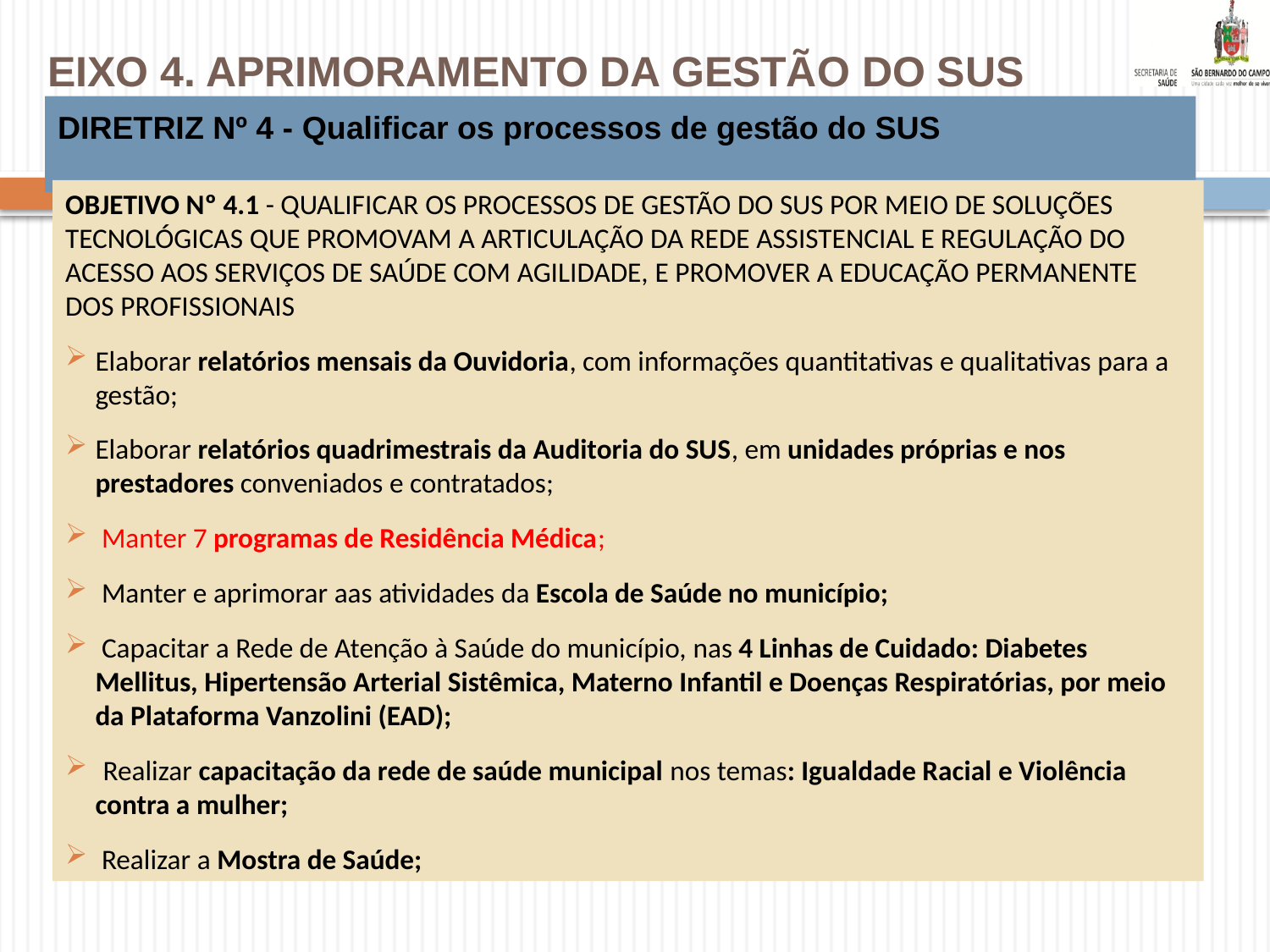

# EIXO 4. APRIMORAMENTO DA GESTÃO DO SUS
DIRETRIZ Nº 4 - Qualificar os processos de gestão do SUS
OBJETIVO Nº 4.1 - QUALIFICAR OS PROCESSOS DE GESTÃO DO SUS POR MEIO DE SOLUÇÕES TECNOLÓGICAS QUE PROMOVAM A ARTICULAÇÃO DA REDE ASSISTENCIAL E REGULAÇÃO DO ACESSO AOS SERVIÇOS DE SAÚDE COM AGILIDADE, E PROMOVER A EDUCAÇÃO PERMANENTE DOS PROFISSIONAIS
Elaborar relatórios mensais da Ouvidoria, com informações quantitativas e qualitativas para a gestão;
Elaborar relatórios quadrimestrais da Auditoria do SUS, em unidades próprias e nos prestadores conveniados e contratados;
 Manter 7 programas de Residência Médica;
 Manter e aprimorar aas atividades da Escola de Saúde no município;
 Capacitar a Rede de Atenção à Saúde do município, nas 4 Linhas de Cuidado: Diabetes Mellitus, Hipertensão Arterial Sistêmica, Materno Infantil e Doenças Respiratórias, por meio da Plataforma Vanzolini (EAD);
 Realizar capacitação da rede de saúde municipal nos temas: Igualdade Racial e Violência contra a mulher;
 Realizar a Mostra de Saúde;